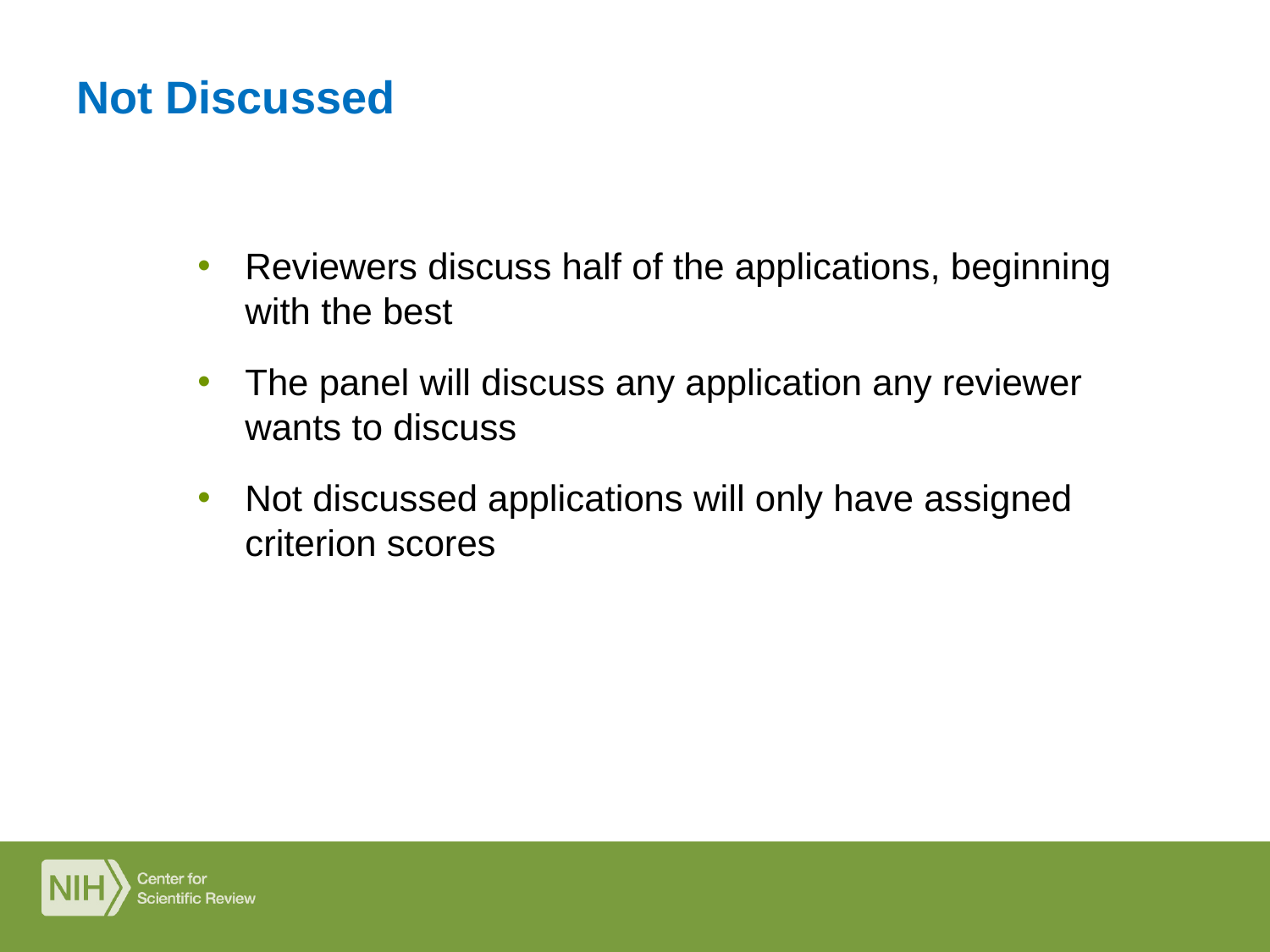

# Not Discussed
Reviewers discuss half of the applications, beginning with the best

The panel will discuss any application any reviewer wants to discuss

Not discussed applications will only have assigned criterion scores